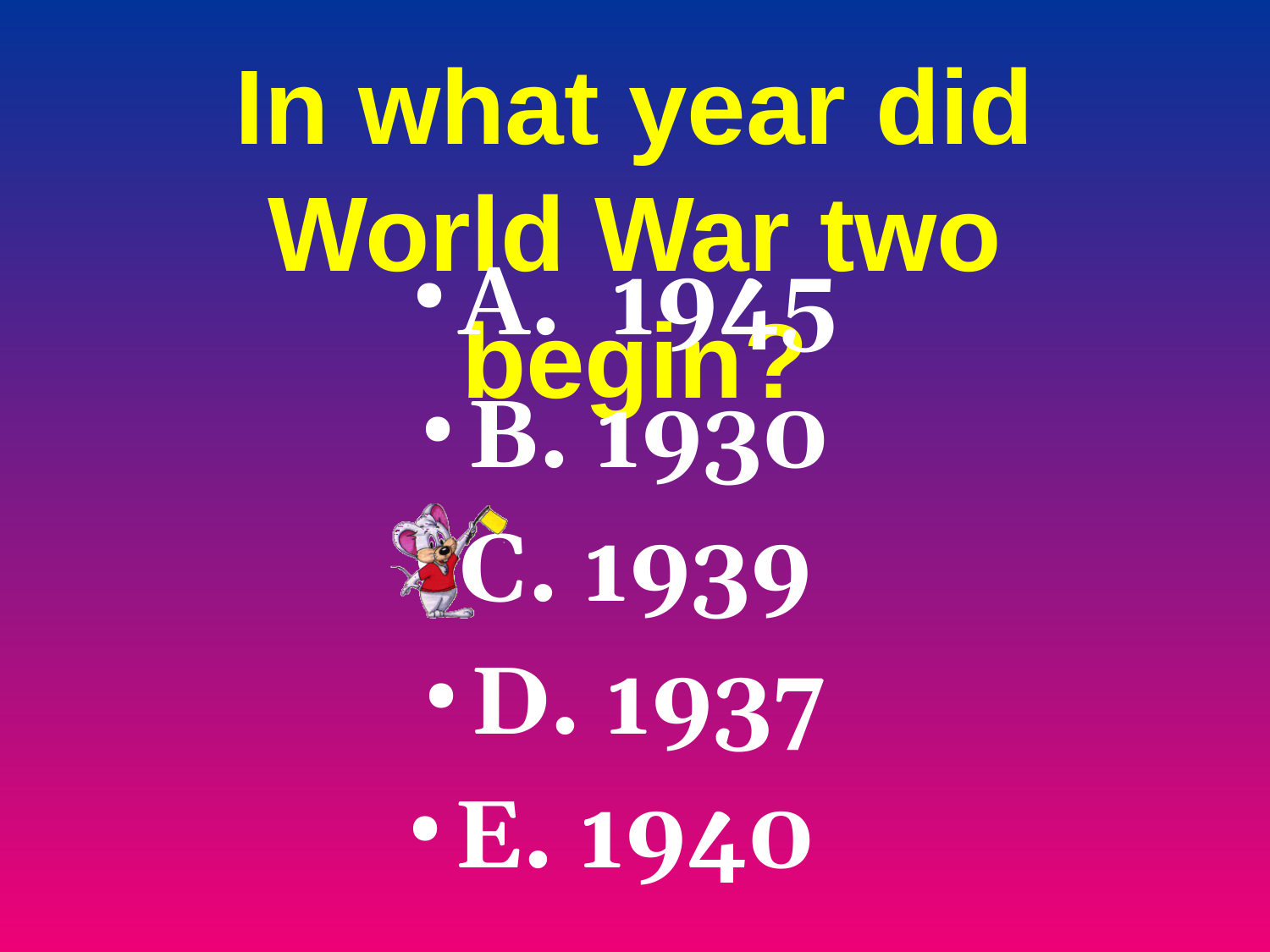

# In what year did World War two begin?
A.  1945
B. 1930
C. 1939
D. 1937
E. 1940